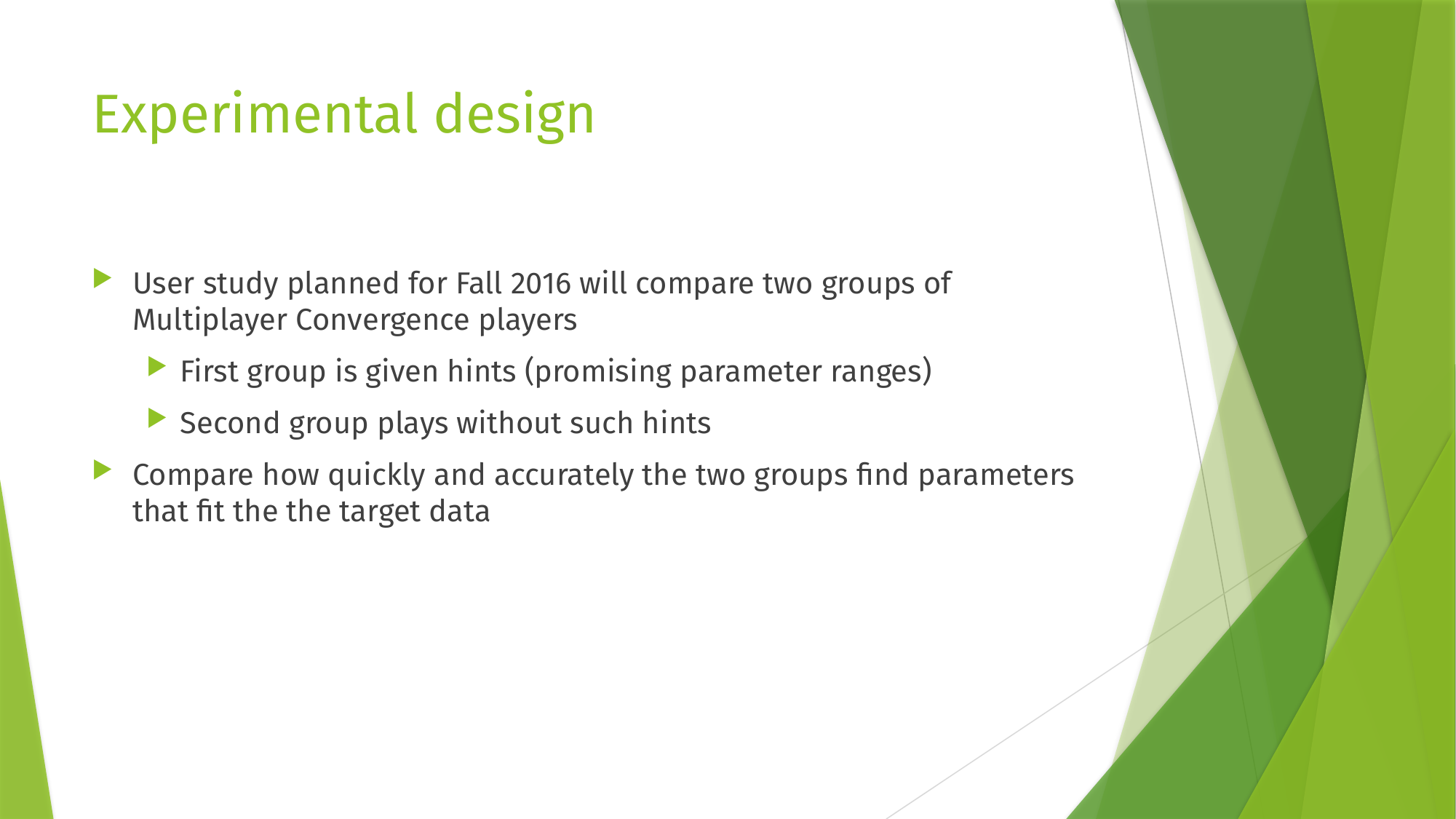

# Experimental design
User study planned for Fall 2016 will compare two groups of Multiplayer Convergence players
First group is given hints (promising parameter ranges)
Second group plays without such hints
Compare how quickly and accurately the two groups find parameters that fit the the target data